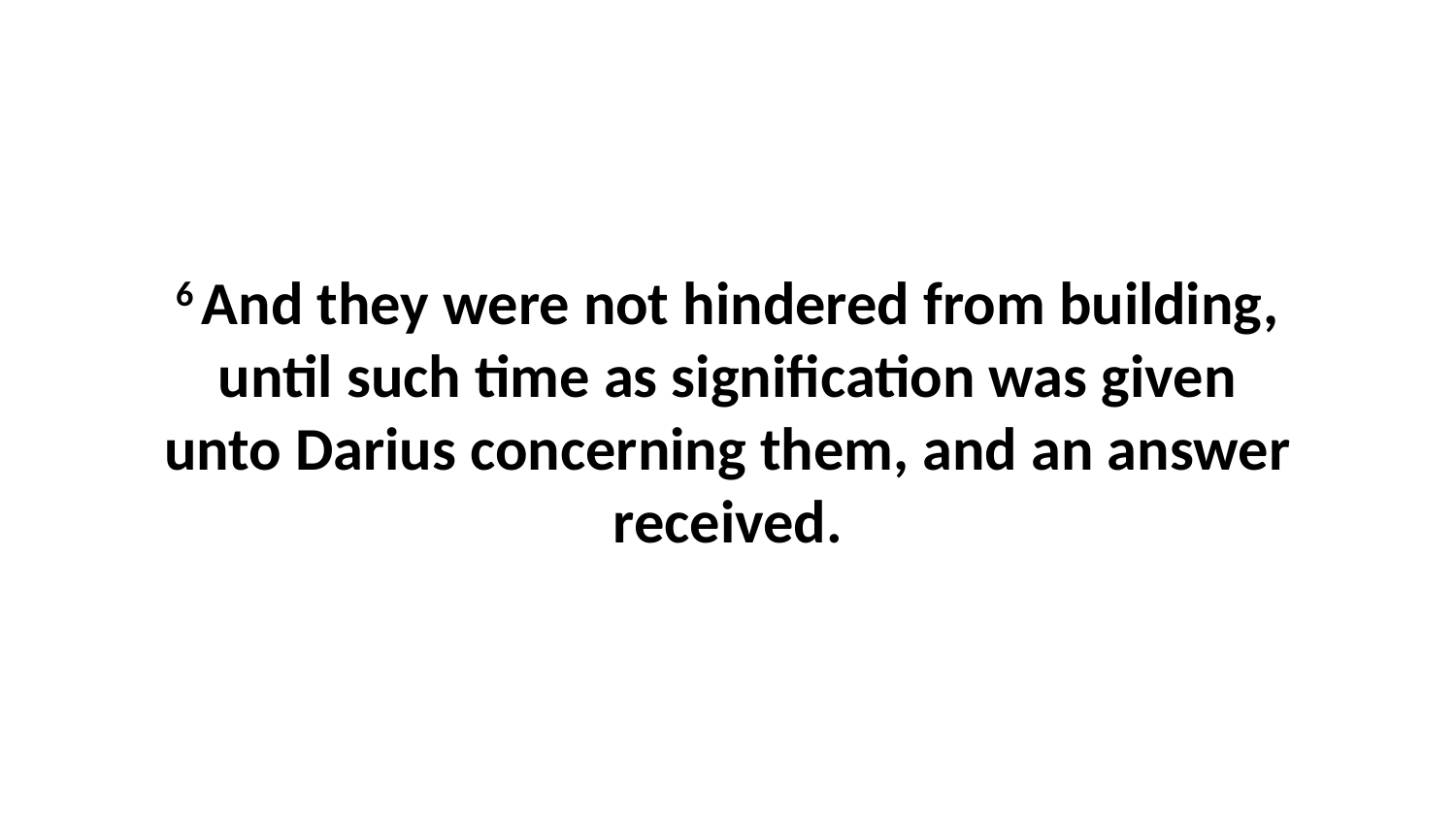

6 And they were not hindered from building, until such time as signification was given unto Darius concerning them, and an answer received.